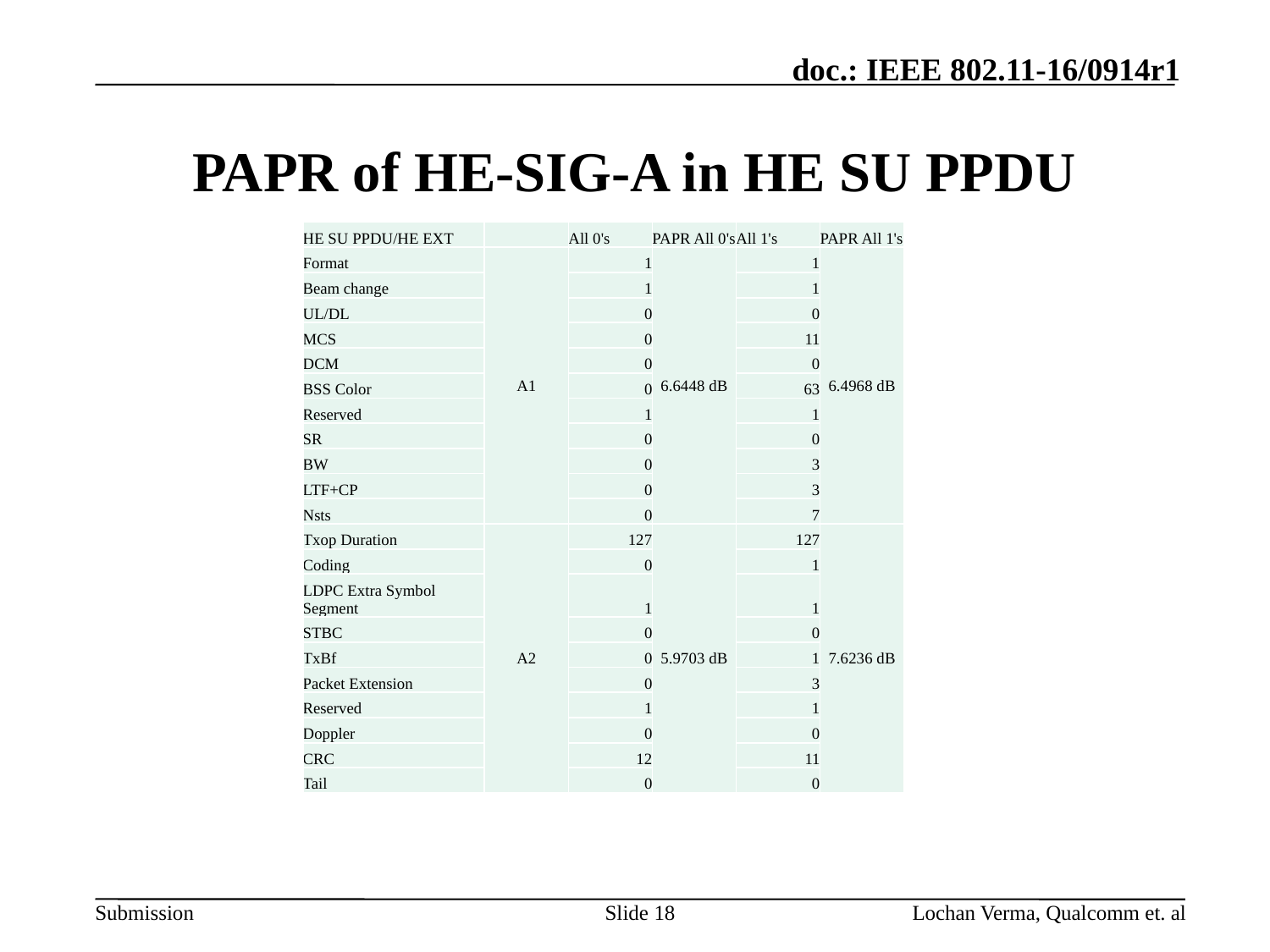

# PAPR of HE-SIG-A in HE SU PPDU
| HE SU PPDU/HE EXT |  | All 0's | PAPR All 0's | All 1's | PAPR All 1's |
| --- | --- | --- | --- | --- | --- |
| Format | A1 | 1 | 6.6448 dB | 1 | 6.4968 dB |
| Beam change |  | 1 |  | 1 |  |
| UL/DL |  | 0 |  | 0 |  |
| MCS |  | 0 |  | 11 |  |
| DCM |  | 0 |  | 0 |  |
| BSS Color |  | 0 |  | 63 |  |
| Reserved |  | 1 |  | 1 |  |
| SR |  | 0 |  | 0 |  |
| BW |  | 0 |  | 3 |  |
| LTF+CP |  | 0 |  | 3 |  |
| Nsts |  | 0 |  | 7 |  |
| Txop Duration | A2 | 127 | 5.9703 dB | 127 | 7.6236 dB |
| Coding |  | 0 |  | 1 |  |
| LDPC Extra Symbol Segment |  | 1 |  | 1 |  |
| STBC |  | 0 |  | 0 |  |
| TxBf |  | 0 |  | 1 |  |
| Packet Extension |  | 0 |  | 3 |  |
| Reserved |  | 1 |  | 1 |  |
| Doppler |  | 0 |  | 0 |  |
| CRC |  | 12 |  | 11 |  |
| Tail |  | 0 |  | 0 |  |
Slide 18
Lochan Verma, Qualcomm et. al